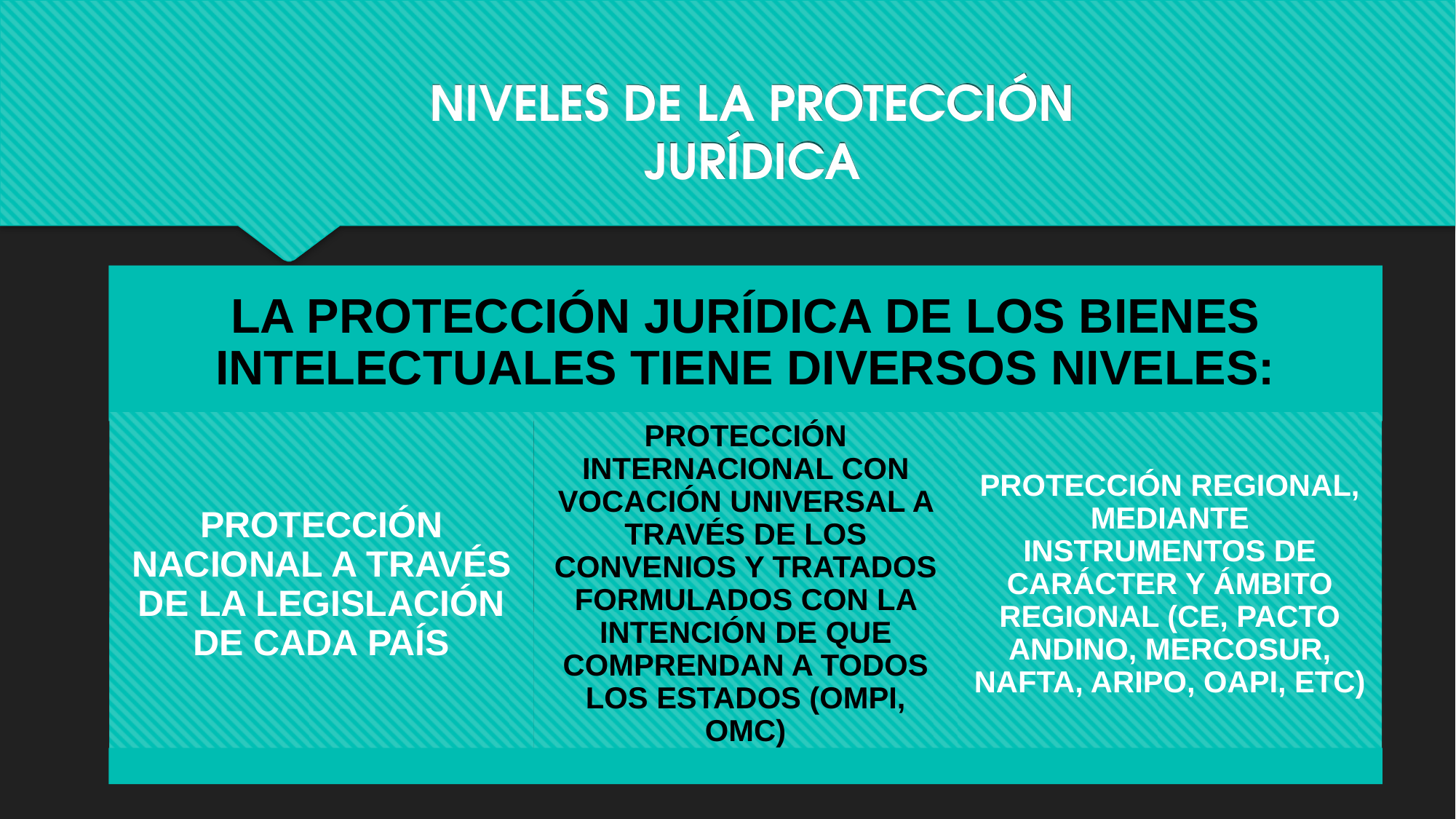

NIVELES DE LA PROTECCIÓN JURÍDICA

LA PROTECCIÓN JURÍDICA DE LOS BIENES INTELECTUALES TIENE DIVERSOS NIVELES:
PROTECCIÓN NACIONAL A TRAVÉS DE LA LEGISLACIÓN DE CADA PAÍS
PROTECCIÓN INTERNACIONAL CON VOCACIÓN UNIVERSAL A TRAVÉS DE LOS CONVENIOS Y TRATADOS FORMULADOS CON LA INTENCIÓN DE QUE COMPRENDAN A TODOS LOS ESTADOS (OMPI, OMC)
PROTECCIÓN REGIONAL, MEDIANTE INSTRUMENTOS DE CARÁCTER Y ÁMBITO REGIONAL (CE, PACTO ANDINO, MERCOSUR, NAFTA, ARIPO, OAPI, ETC)